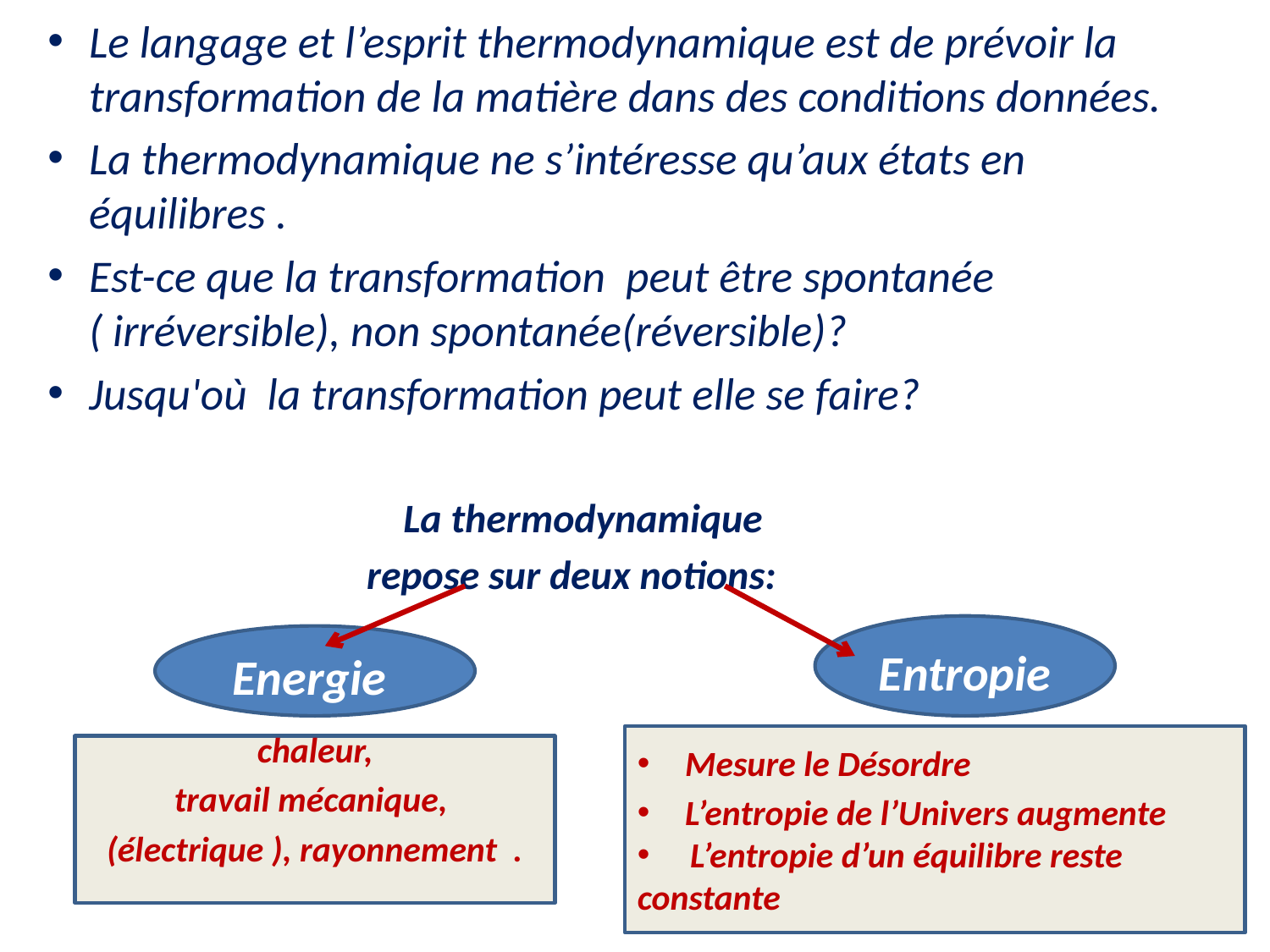

Le langage et l’esprit thermodynamique est de prévoir la transformation de la matière dans des conditions données.
La thermodynamique ne s’intéresse qu’aux états en équilibres .
Est-ce que la transformation  peut être spontanée ( irréversible), non spontanée(réversible)?
Jusqu'où  la transformation peut elle se faire?

     La thermodynamique
 repose sur deux notions:

Entropie

Energie

Mesure le Désordre
L’entropie de l’Univers augmente
     L’entropie d’un équilibre reste             constante
chaleur,
travail mécanique,
(électrique ), rayonnement  .